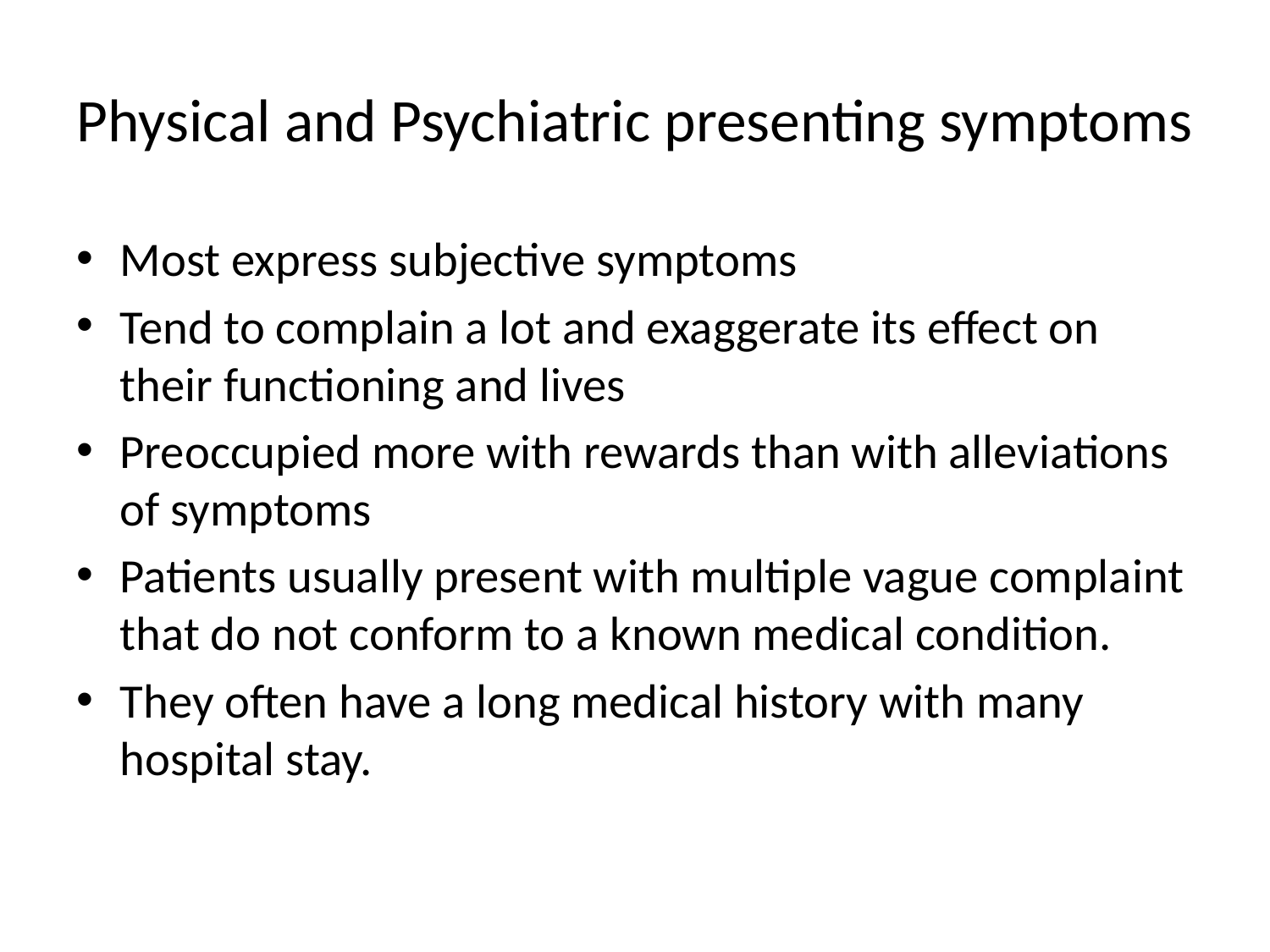

# Physical and Psychiatric presenting symptoms
Most express subjective symptoms
Tend to complain a lot and exaggerate its effect on their functioning and lives
Preoccupied more with rewards than with alleviations of symptoms
Patients usually present with multiple vague complaint that do not conform to a known medical condition.
They often have a long medical history with many hospital stay.